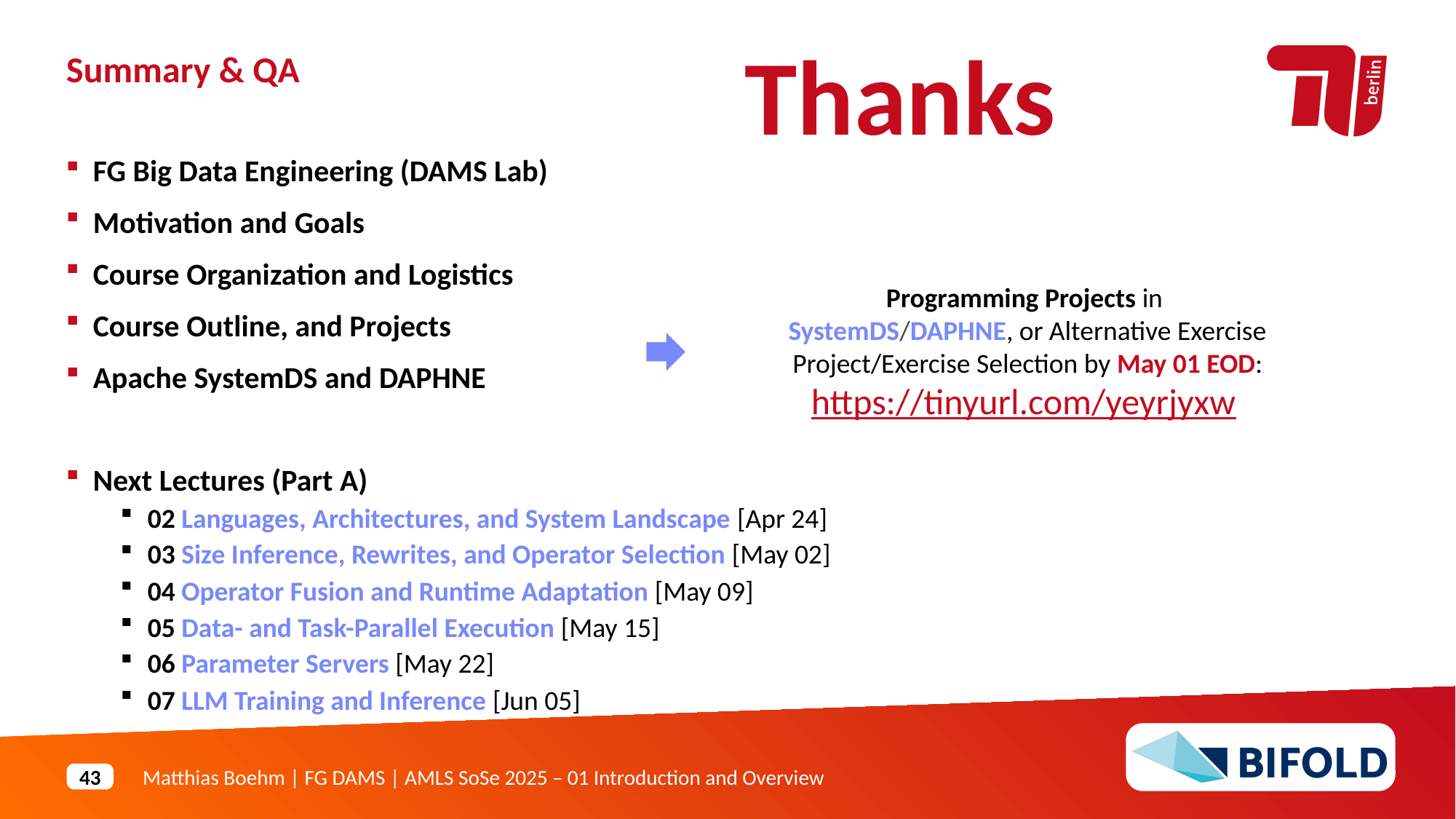

Thanks
Summary & QA
FG Big Data Engineering (DAMS Lab)
Motivation and Goals
Course Organization and Logistics
Course Outline, and Projects
Apache SystemDS and DAPHNE

Next Lectures (Part A)
02 Languages, Architectures, and System Landscape [Apr 24]
03 Size Inference, Rewrites, and Operator Selection [May 02]
04 Operator Fusion and Runtime Adaptation [May 09]
05 Data- and Task-Parallel Execution [May 15]
06 Parameter Servers [May 22]
07 LLM Training and Inference [Jun 05]
Programming Projects in
SystemDS/DAPHNE, or Alternative Exercise
Project/Exercise Selection by May 01 EOD:
https://tinyurl.com/yeyrjyxw